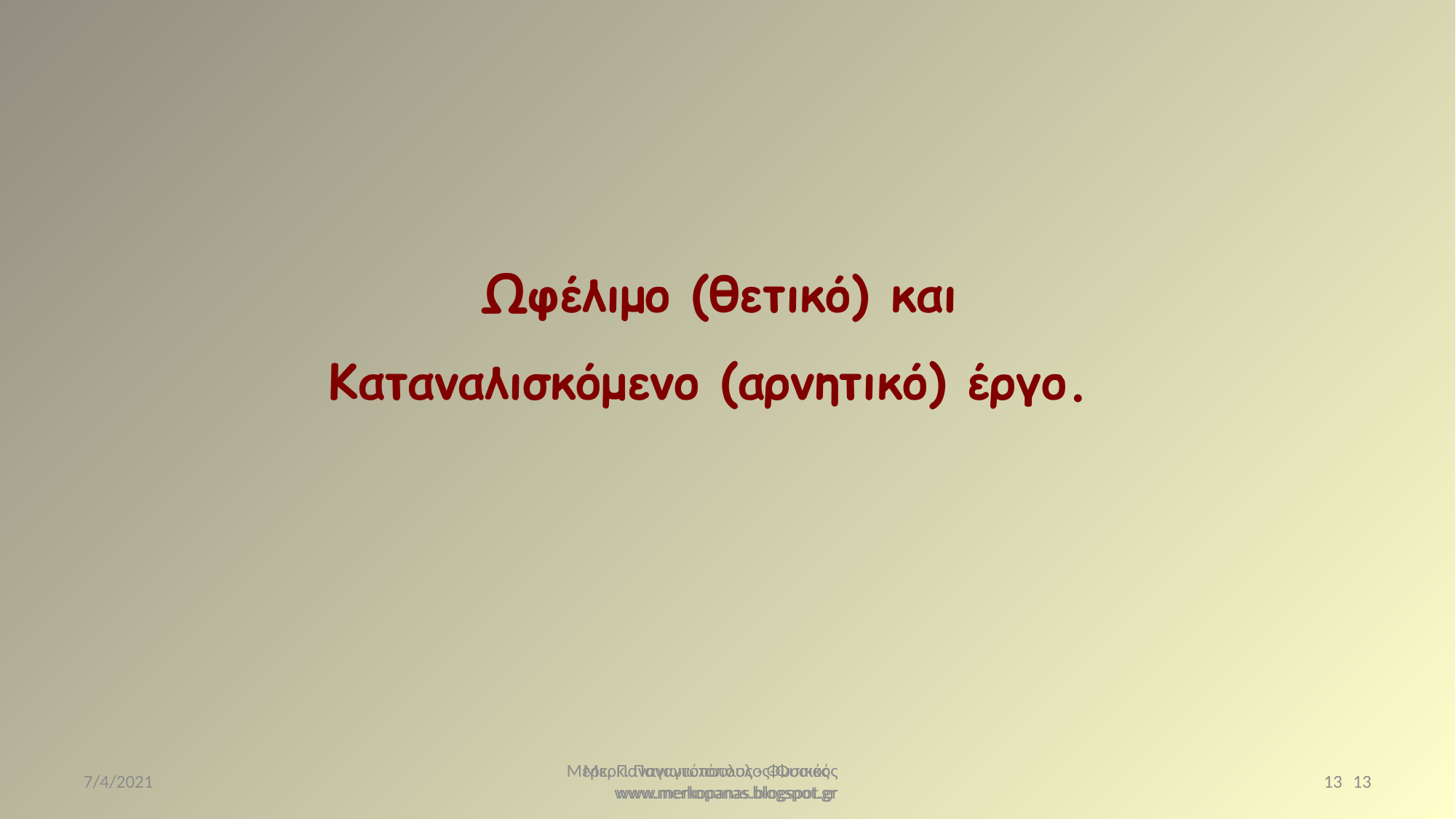

Ωφέλιμο (θετικό) και Καταναλισκόμενο (αρνητικό) έργο.
7/4/2021
Μερκ. Παναγιωτόπουλος-Φυσικός         www.merkopanas.blogspot.gr
Μερκ. Παναγιωτόπουλος - Φυσικός               www.merkopanas.blogspot.gr
13
13